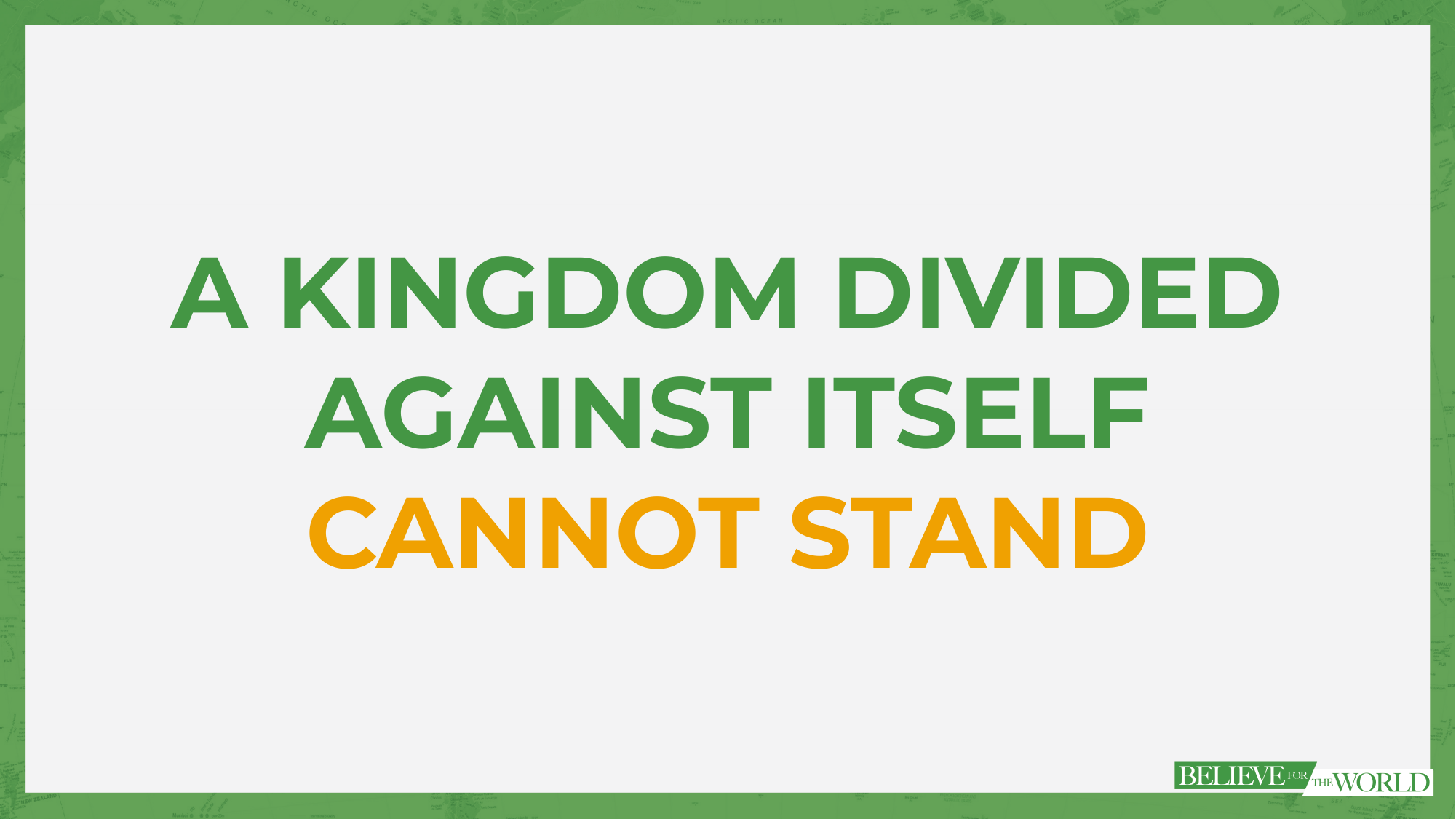

A KINGDOM DIVIDED AGAINST ITSELF CANNOT STAND